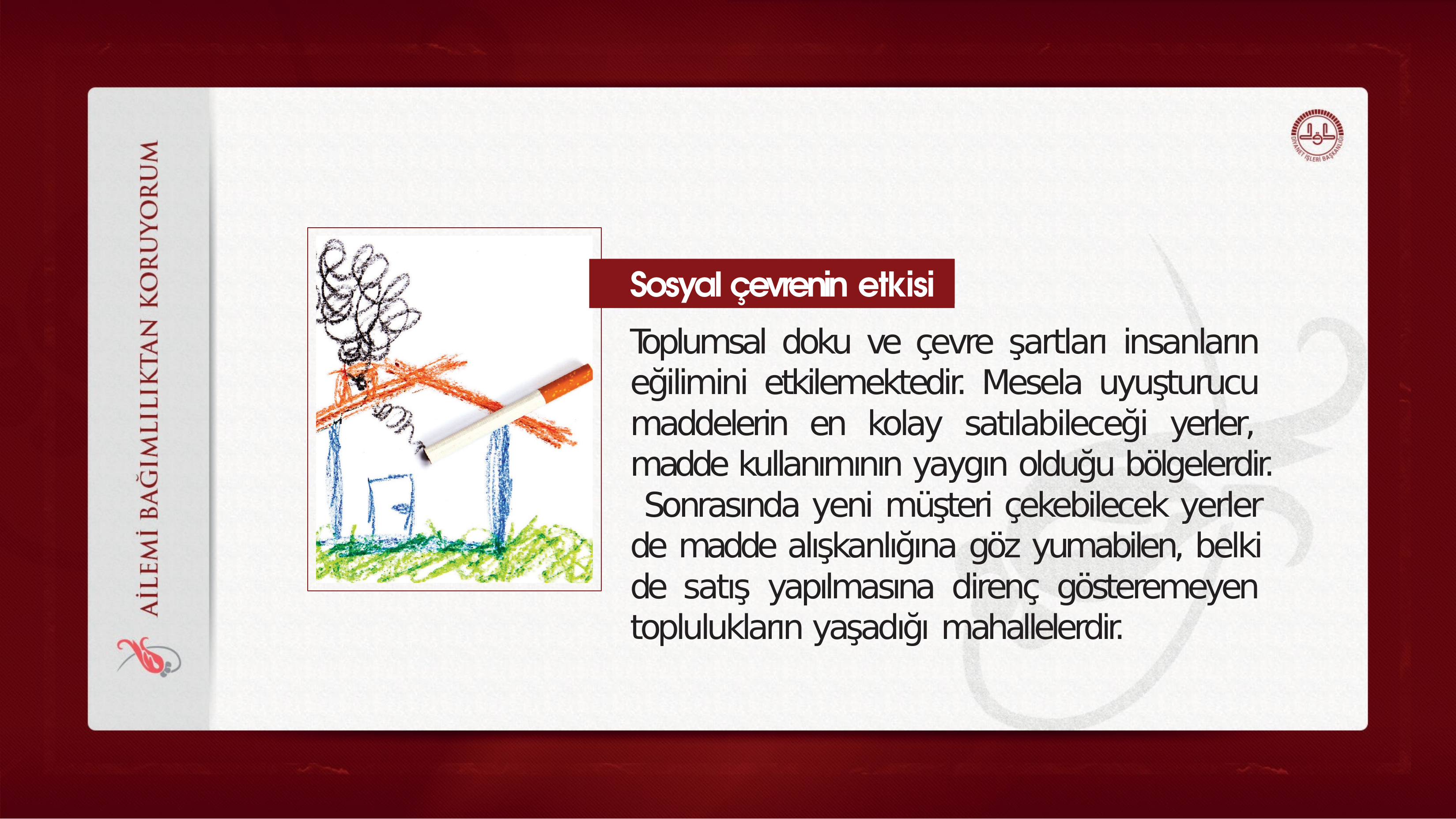

Sosyal çevrenin etkisi
Toplumsal doku ve çevre şartları insanların  eğilimini etkilemektedir. Mesela uyuşturucu  maddelerin en kolay satılabileceği yerler,  madde kullanımının yaygın olduğu bölgelerdir.  Sonrasında yeni müşteri çekebilecek yerler  de madde alışkanlığına göz yumabilen, belki  de satış yapılmasına direnç gösteremeyen  toplulukların yaşadığı mahallelerdir.